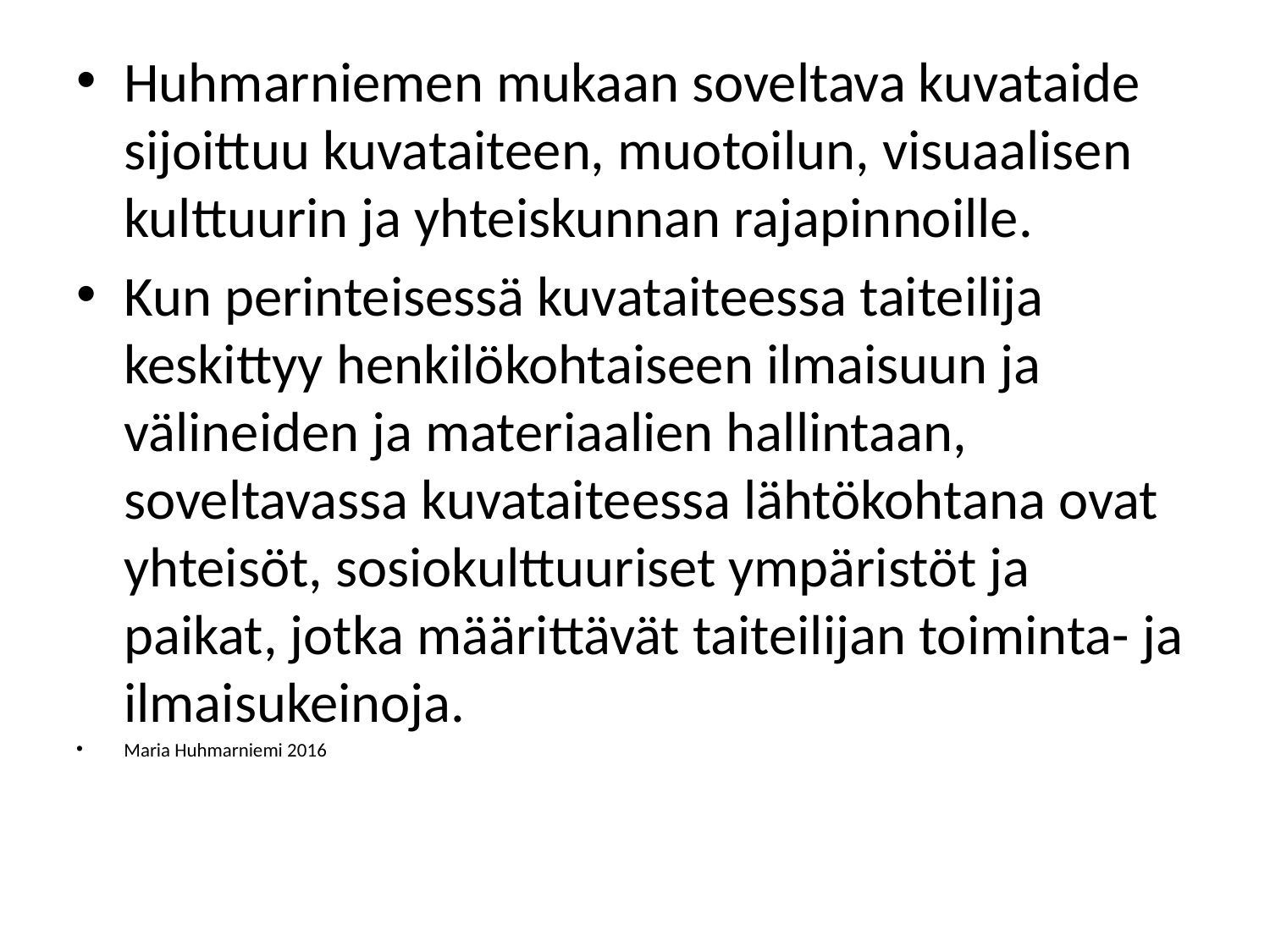

Huhmarniemen mukaan soveltava kuvataide sijoittuu kuvataiteen, muotoilun, visuaalisen kulttuurin ja yhteiskunnan rajapinnoille.
Kun perinteisessä kuvataiteessa taiteilija keskittyy henkilökohtaiseen ilmaisuun ja välineiden ja materiaalien hallintaan, soveltavassa kuvataiteessa lähtökohtana ovat yhteisöt, sosiokulttuuriset ympäristöt ja paikat, jotka määrittävät taiteilijan toiminta- ja ilmaisukeinoja.
Maria Huhmarniemi 2016